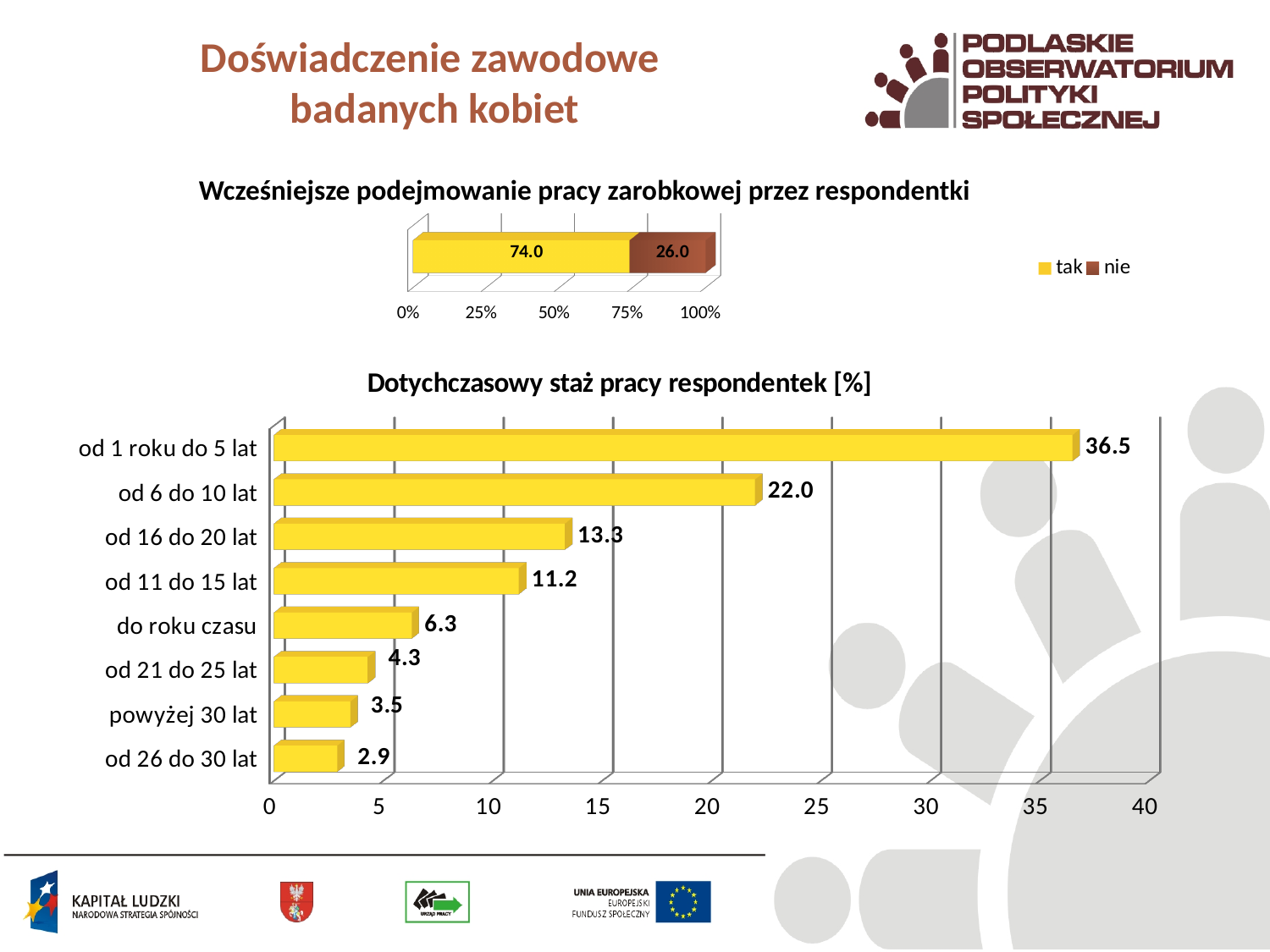

# Doświadczenie zawodowe badanych kobiet
Wcześniejsze podejmowanie pracy zarobkowej przez respondentki

[unsupported chart]

[unsupported chart]